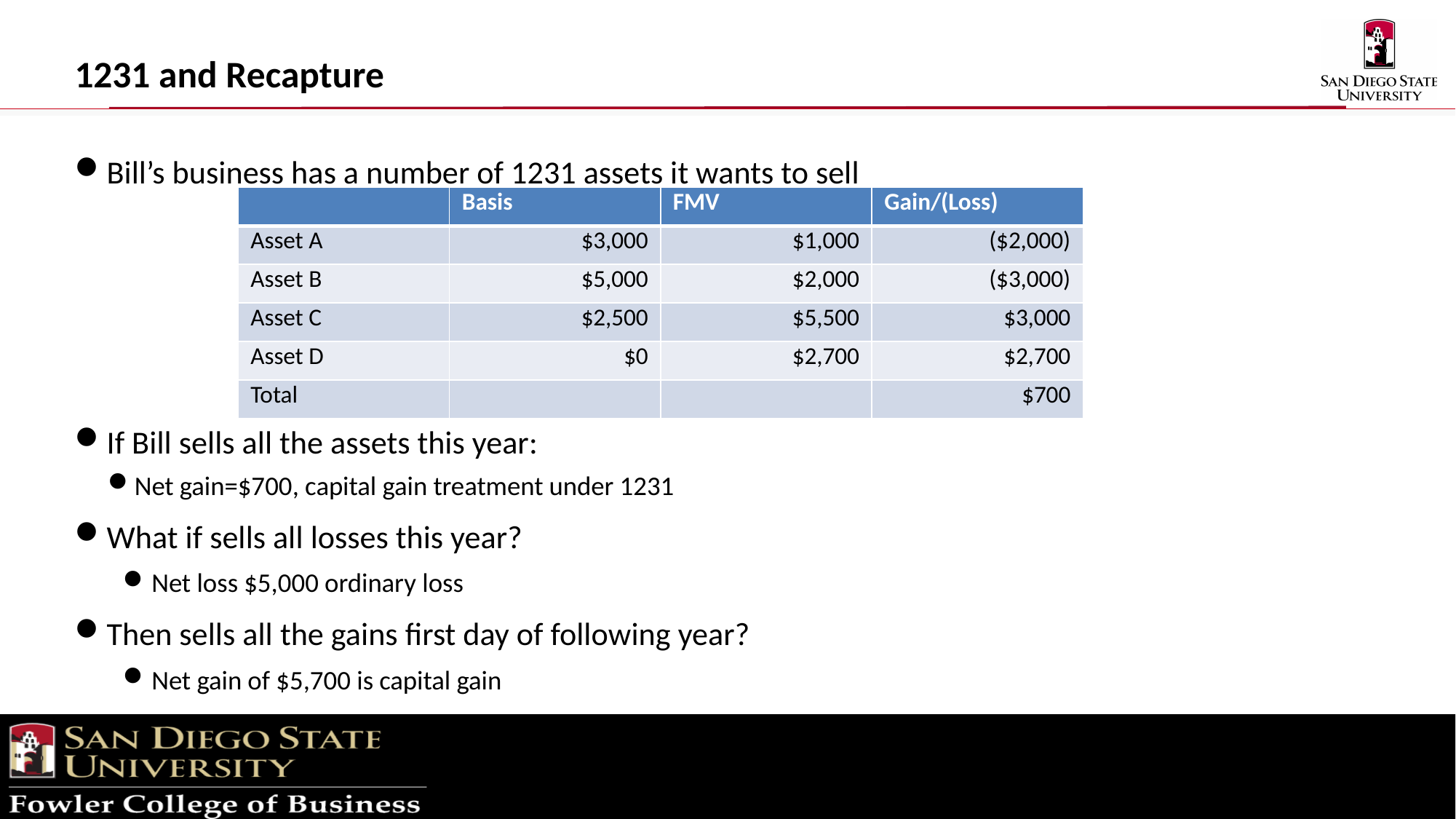

1231 and Recapture
Bill’s business has a number of 1231 assets it wants to sell

If Bill sells all the assets this year:
Net gain=$700, capital gain treatment under 1231
What if sells all losses this year?
Net loss $5,000 ordinary loss
Then sells all the gains first day of following year?
Net gain of $5,700 is capital gain
|  | Basis | FMV | Gain/(Loss) |
| --- | --- | --- | --- |
| Asset A | $3,000 | $1,000 | ($2,000) |
| Asset B | $5,000 | $2,000 | ($3,000) |
| Asset C | $2,500 | $5,500 | $3,000 |
| Asset D | $0 | $2,700 | $2,700 |
| Total |  |  | $700 |
8